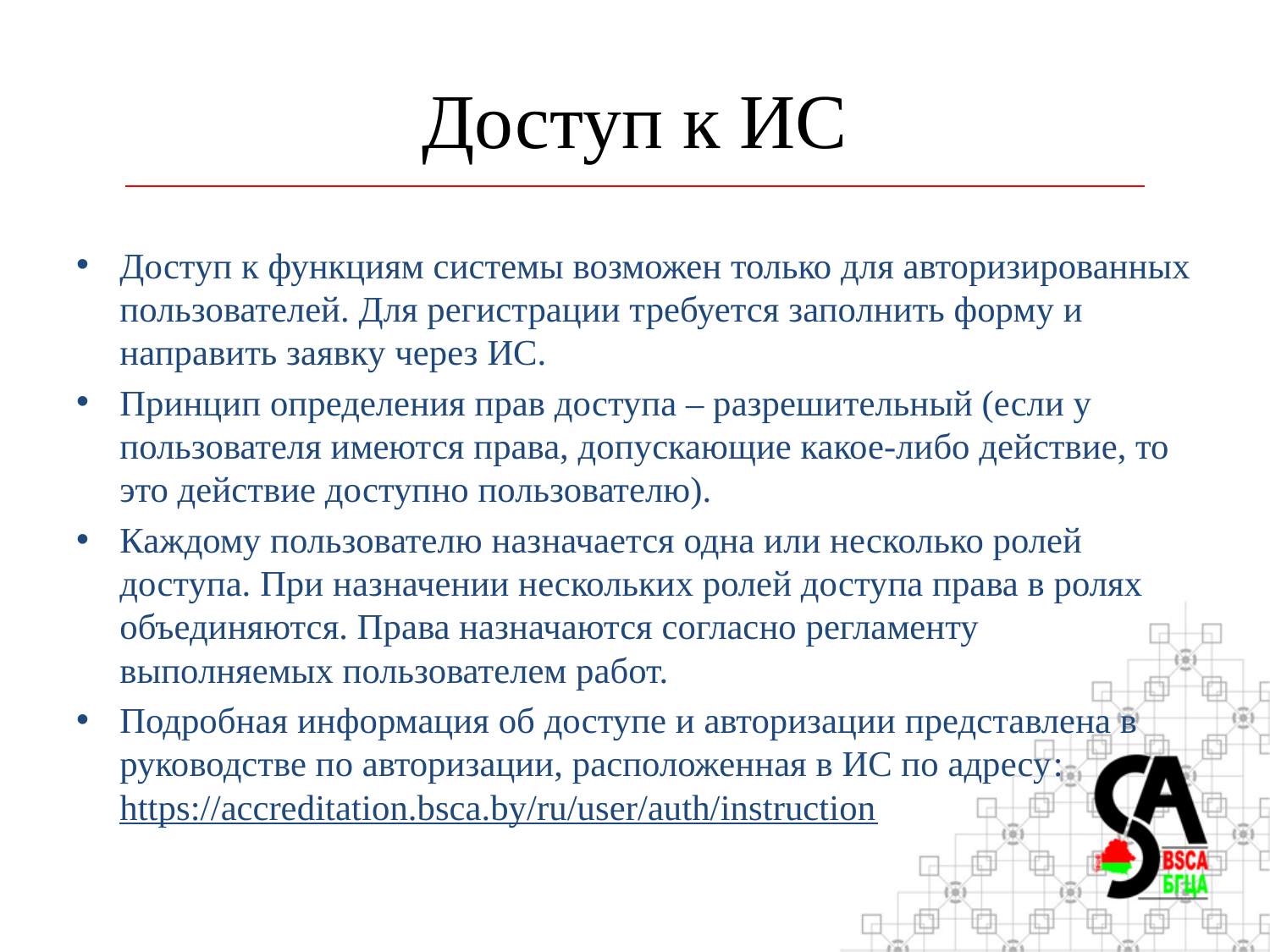

# Доступ к ИС
Доступ к функциям системы возможен только для авторизированных пользователей. Для регистрации требуется заполнить форму и направить заявку через ИС.
Принцип определения прав доступа – разрешительный (если у пользователя имеются права, допускающие какое-либо действие, то это действие доступно пользователю).
Каждому пользователю назначается одна или несколько ролей доступа. При назначении нескольких ролей доступа права в ролях объединяются. Права назначаются согласно регламенту выполняемых пользователем работ.
Подробная информация об доступе и авторизации представлена в руководстве по авторизации, расположенная в ИС по адресу: https://accreditation.bsca.by/ru/user/auth/instruction